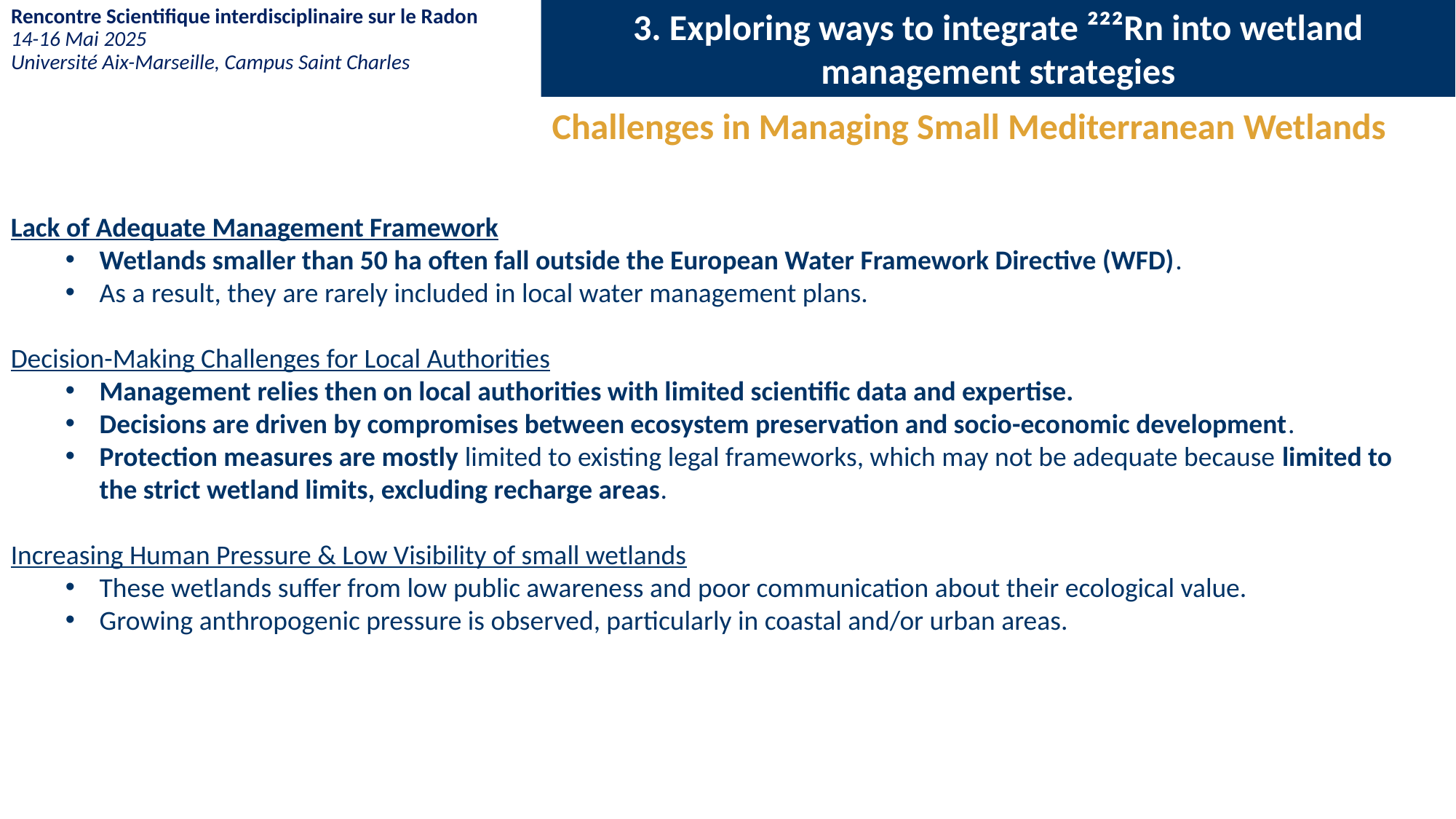

3. Exploring ways to integrate ²²²Rn into wetland management strategies
Rencontre Scientifique interdisciplinaire sur le Radon
14-16 Mai 2025
Université Aix-Marseille, Campus Saint Charles
Challenges in Managing Small Mediterranean Wetlands

Lack of Adequate Management Framework
Wetlands smaller than 50 ha often fall outside the European Water Framework Directive (WFD).
As a result, they are rarely included in local water management plans.

Decision-Making Challenges for Local Authorities
Management relies then on local authorities with limited scientific data and expertise.
Decisions are driven by compromises between ecosystem preservation and socio-economic development.
Protection measures are mostly limited to existing legal frameworks, which may not be adequate because limited to the strict wetland limits, excluding recharge areas.

Increasing Human Pressure & Low Visibility of small wetlands
These wetlands suffer from low public awareness and poor communication about their ecological value.
Growing anthropogenic pressure is observed, particularly in coastal and/or urban areas.
Most Mediterranean wetlands are groundwater-dependent ecosystems (GDEs)
Better resilience to drought and CC.
Closely connected to the watershed (surface and groundwater), making them vulnerable to human-induced pressures (e.g., land use changes, water abstraction).